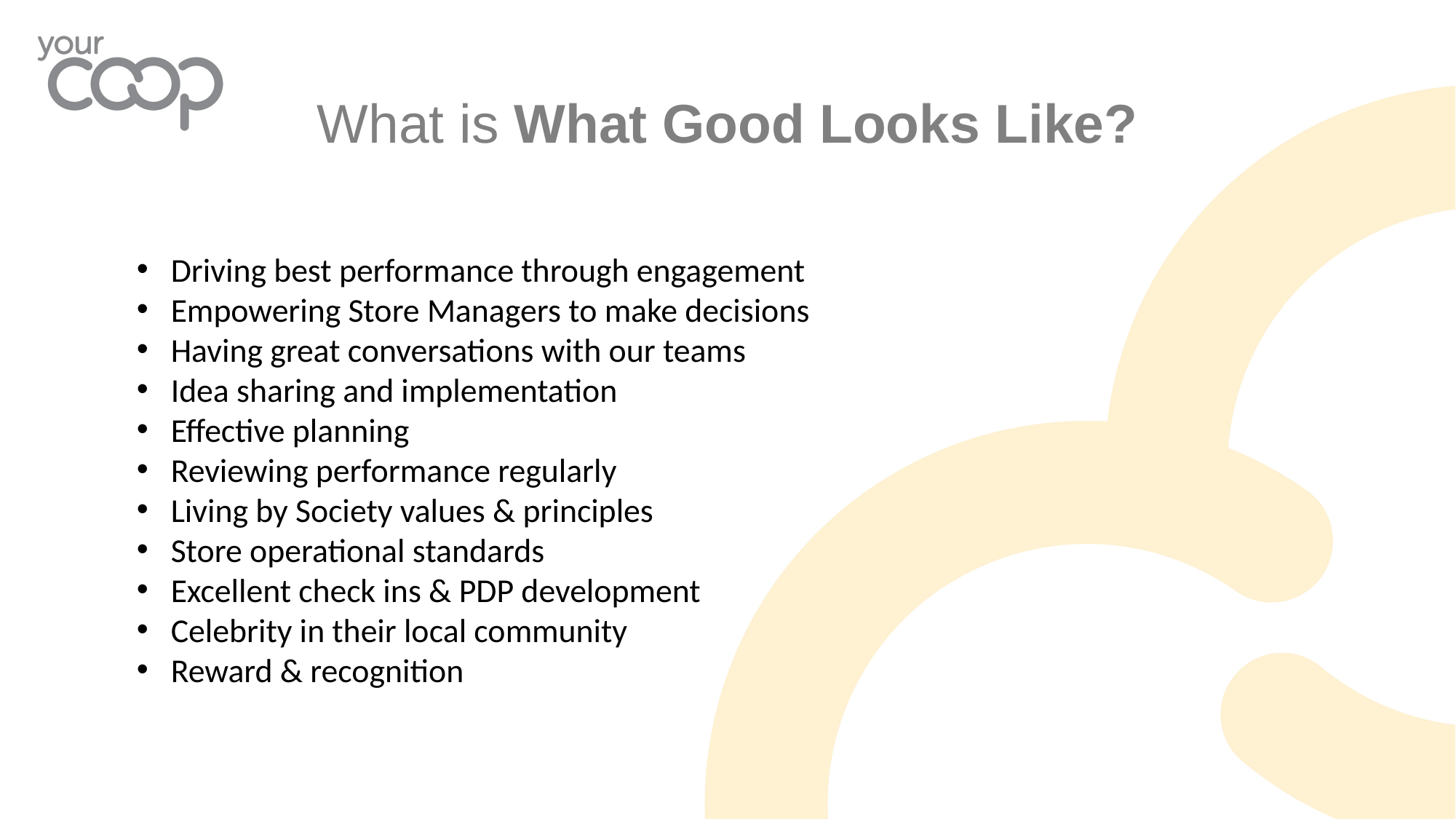

# What is What Good Looks Like?
Driving best performance through engagement
Empowering Store Managers to make decisions
Having great conversations with our teams
Idea sharing and implementation
Effective planning
Reviewing performance regularly
Living by Society values & principles
Store operational standards
Excellent check ins & PDP development
Celebrity in their local community
Reward & recognition